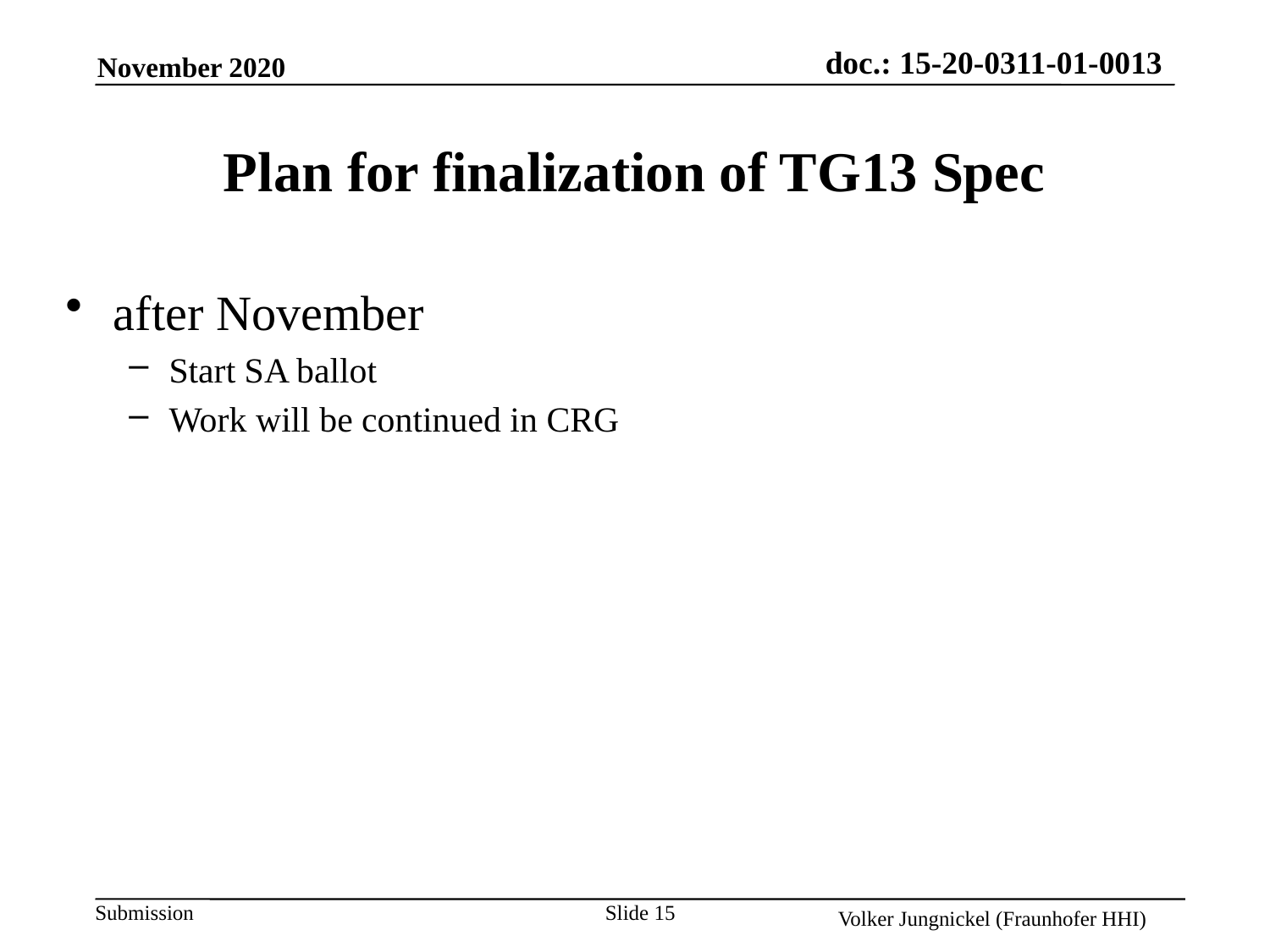

# Plan for finalization of TG13 Spec
after November
Start SA ballot
Work will be continued in CRG
Slide 15
Volker Jungnickel (Fraunhofer HHI)